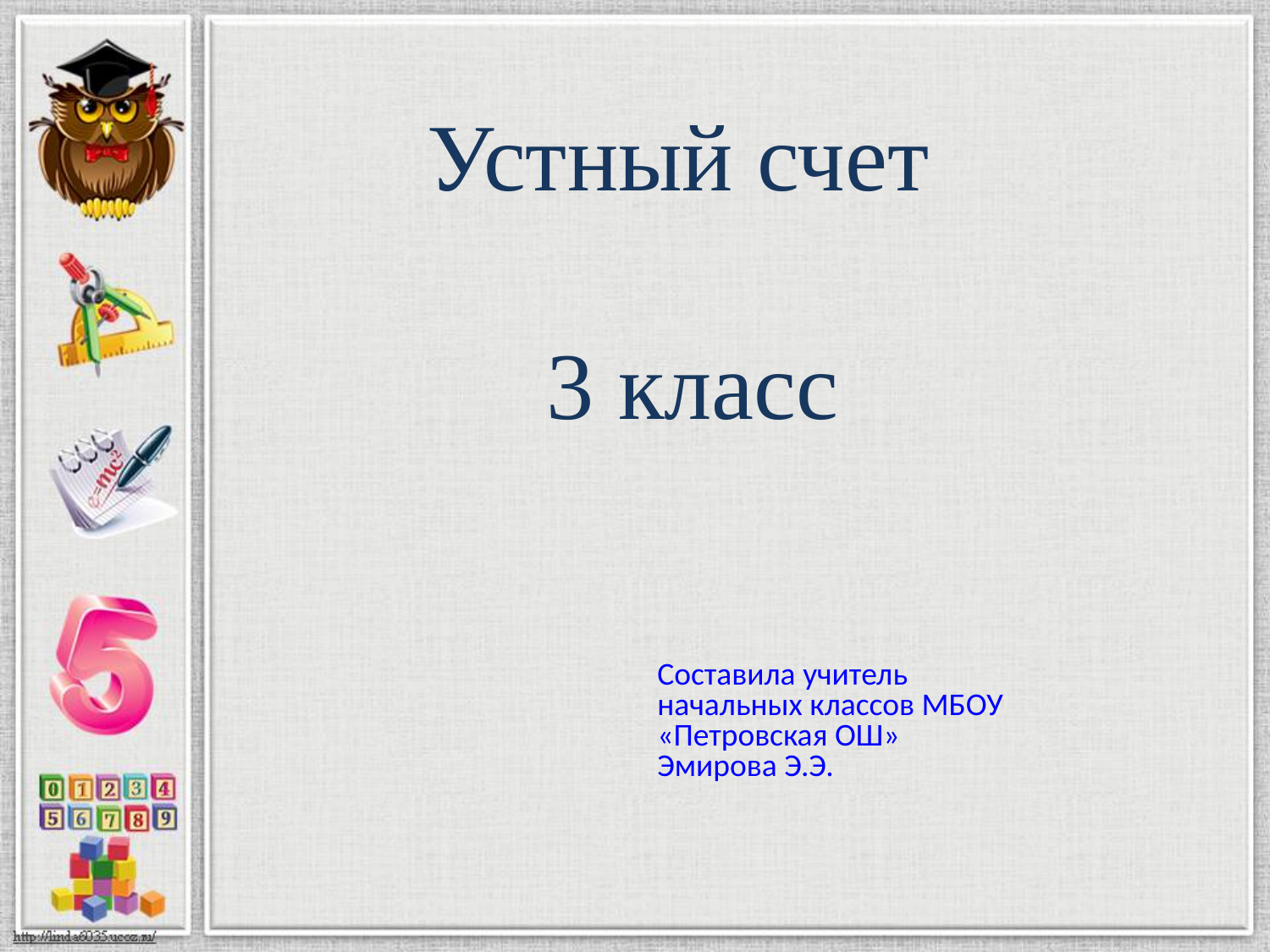

Устный счет
       3 класс

Составила учитель
начальных классов МБОУ «Петровская ОШ»
Эмирова Э.Э.